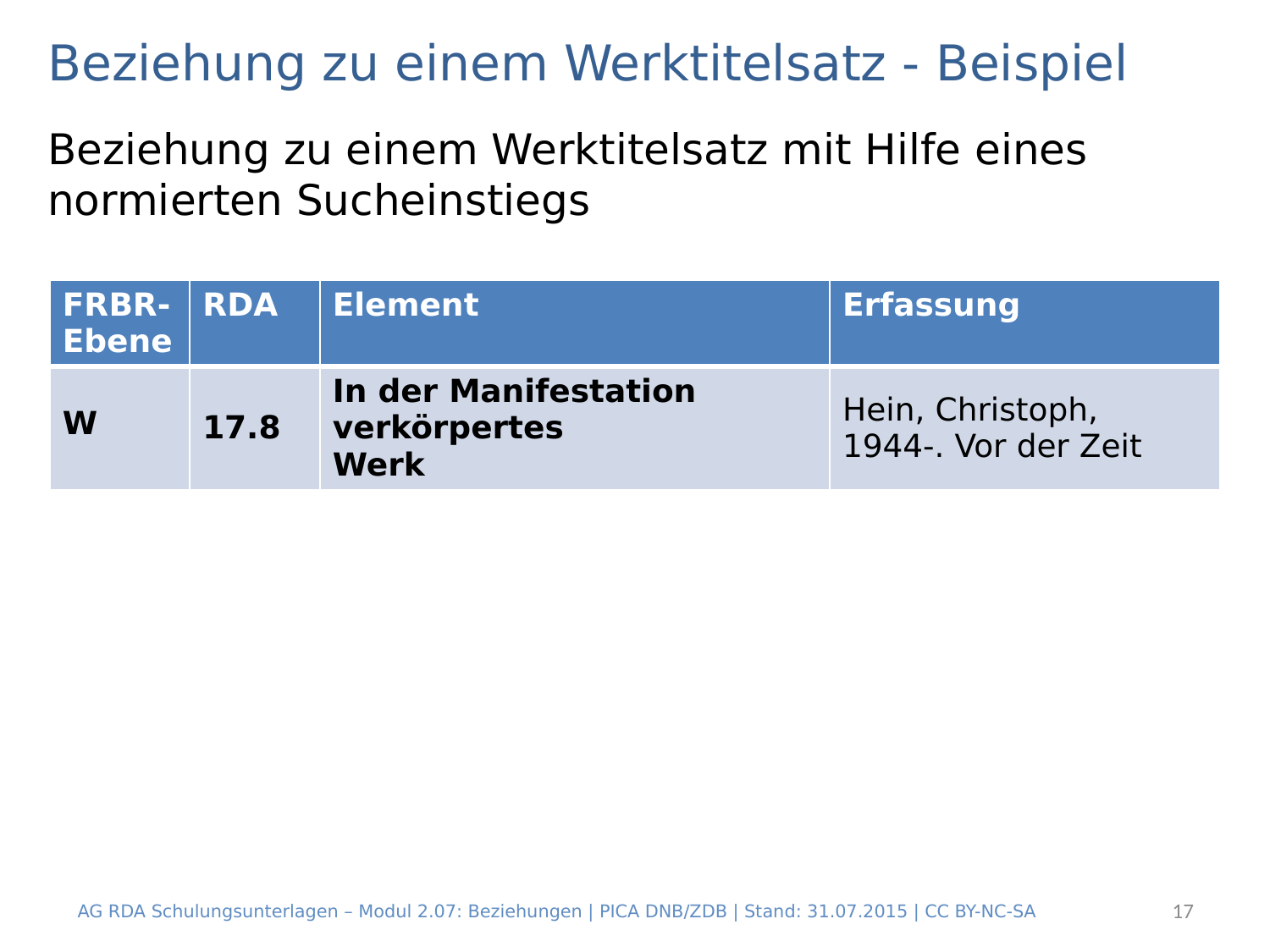

# Beziehung zu einem Werktitelsatz - Beispiel
Beziehung zu einem Werktitelsatz mit Hilfe eines normierten Sucheinstiegs
| FRBR-Ebene | RDA | Element | Erfassung |
| --- | --- | --- | --- |
| W | 17.8 | In der Manifestation verkörpertes Werk | Hein, Christoph, 1944-. Vor der Zeit |
AG RDA Schulungsunterlagen – Modul 2.07: Beziehungen | PICA DNB/ZDB | Stand: 31.07.2015 | CC BY-NC-SA
17